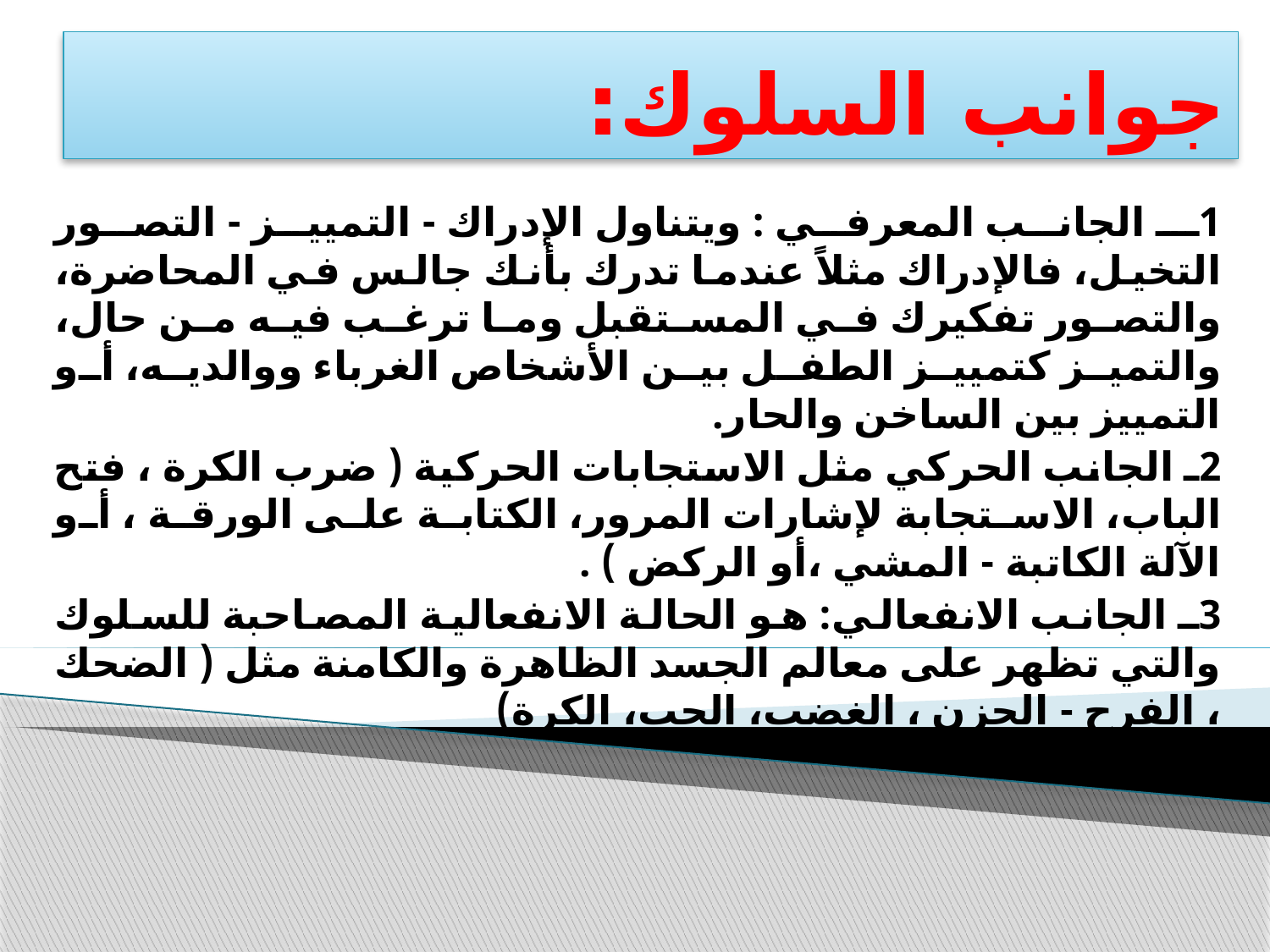

# جوانب السلوك:
1ـ الجانب المعرفي : ويتناول الإدراك - التمييز - التصور التخيل، فالإدراك مثلاً عندما تدرك بأنك جالس في المحاضرة، والتصور تفكيرك في المستقبل وما ترغب فيه من حال، والتميز كتمييز الطفل بين الأشخاص الغرباء ووالديه، أو التمييز بين الساخن والحار.
2ـ الجانب الحركي مثل الاستجابات الحركية ( ضرب الكرة ، فتح الباب، الاستجابة لإشارات المرور، الكتابة على الورقة ، أو الآلة الكاتبة - المشي ،أو الركض ) .
3ـ الجانب الانفعالي: هو الحالة الانفعالية المصاحبة للسلوك والتي تظهر على معالم الجسد الظاهرة والكامنة مثل ( الضحك ، الفرح - الحزن ، الغضب، الحب، الكرة)